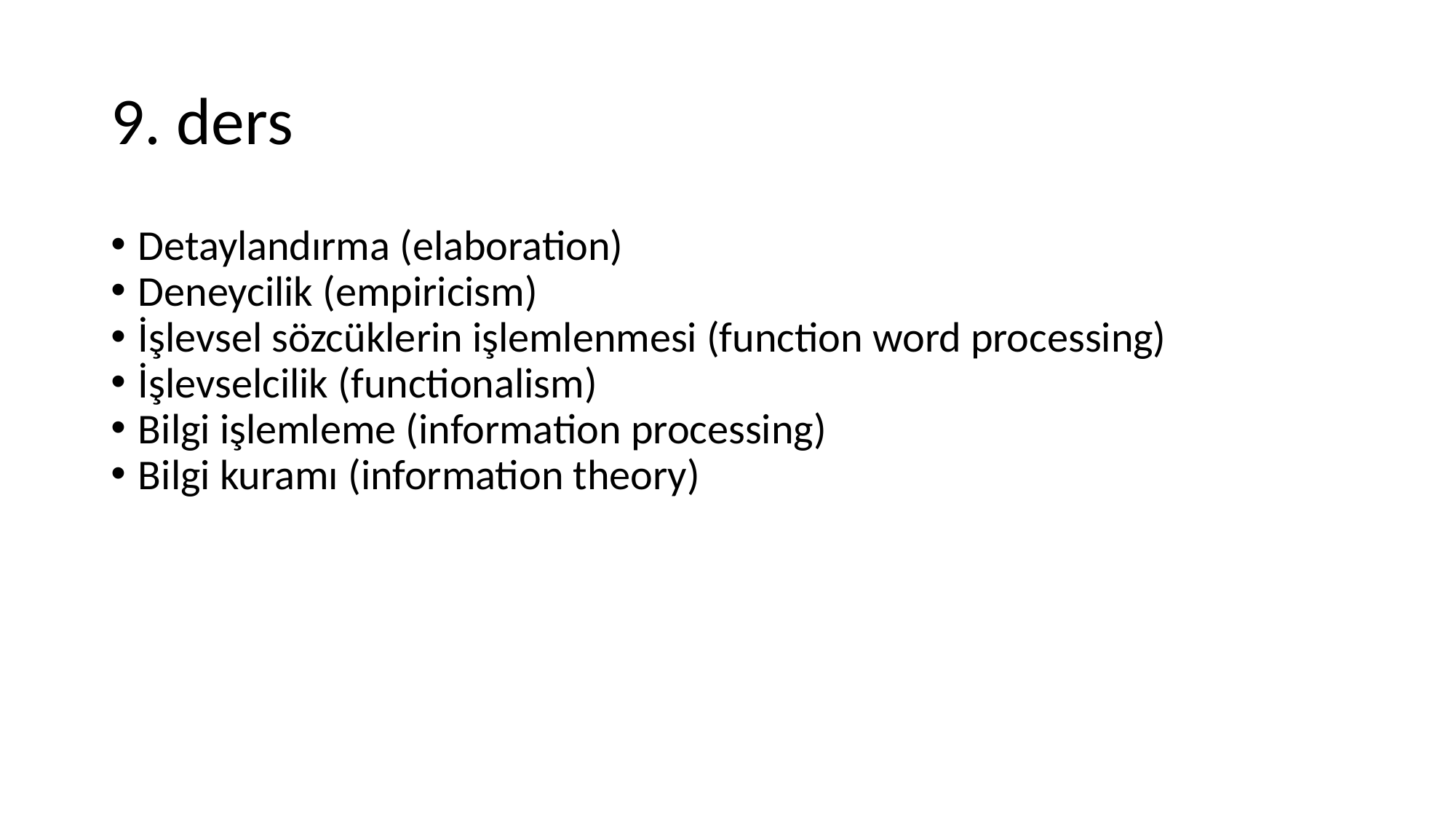

# 9. ders
Detaylandırma (elaboration)
Deneycilik (empiricism)
İşlevsel sözcüklerin işlemlenmesi (function word processing)
İşlevselcilik (functionalism)
Bilgi işlemleme (information processing)
Bilgi kuramı (information theory)